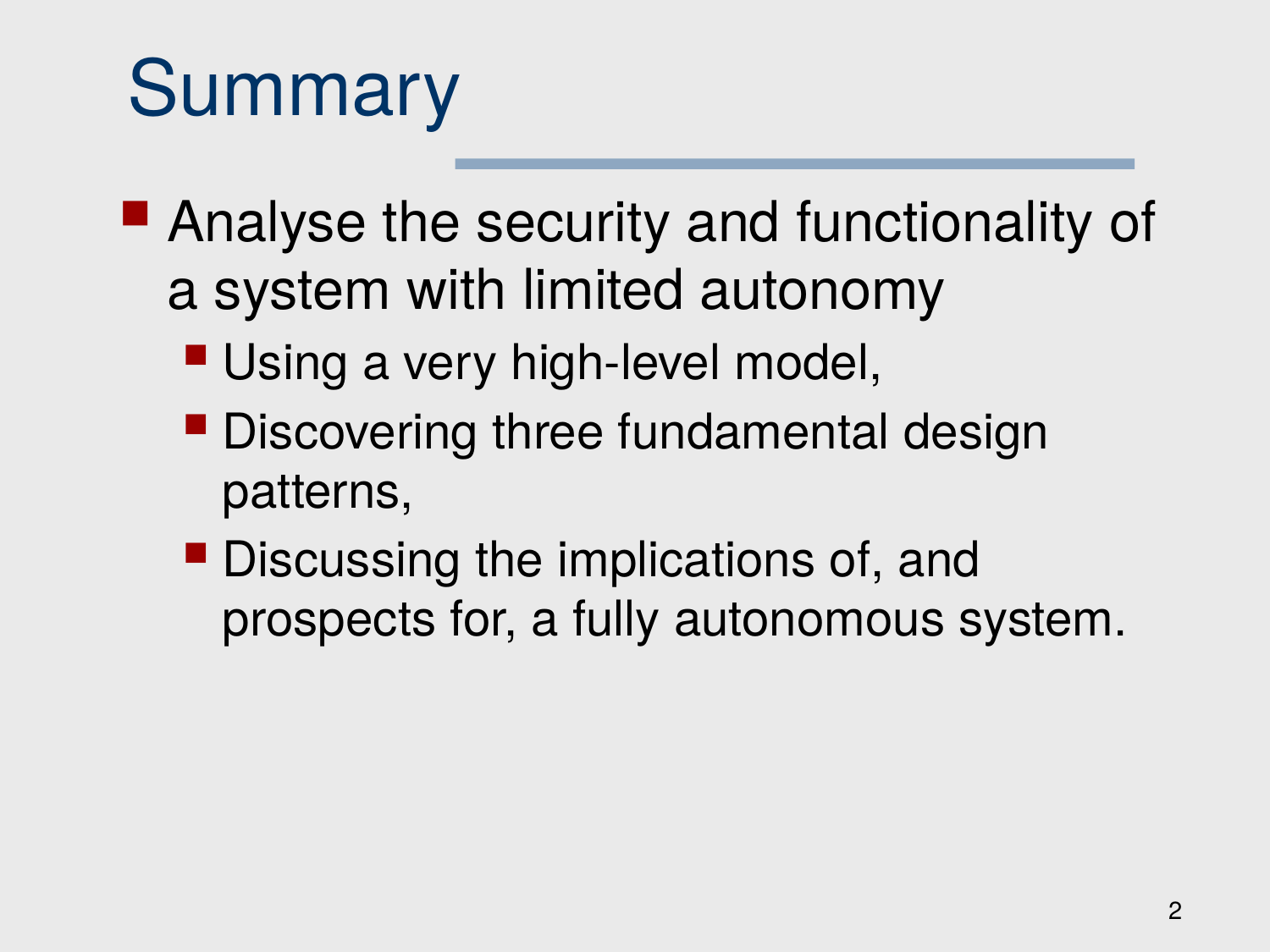

# Summary
Analyse the security and functionality of a system with limited autonomy
Using a very high-level model,
Discovering three fundamental design patterns,
Discussing the implications of, and prospects for, a fully autonomous system.
2